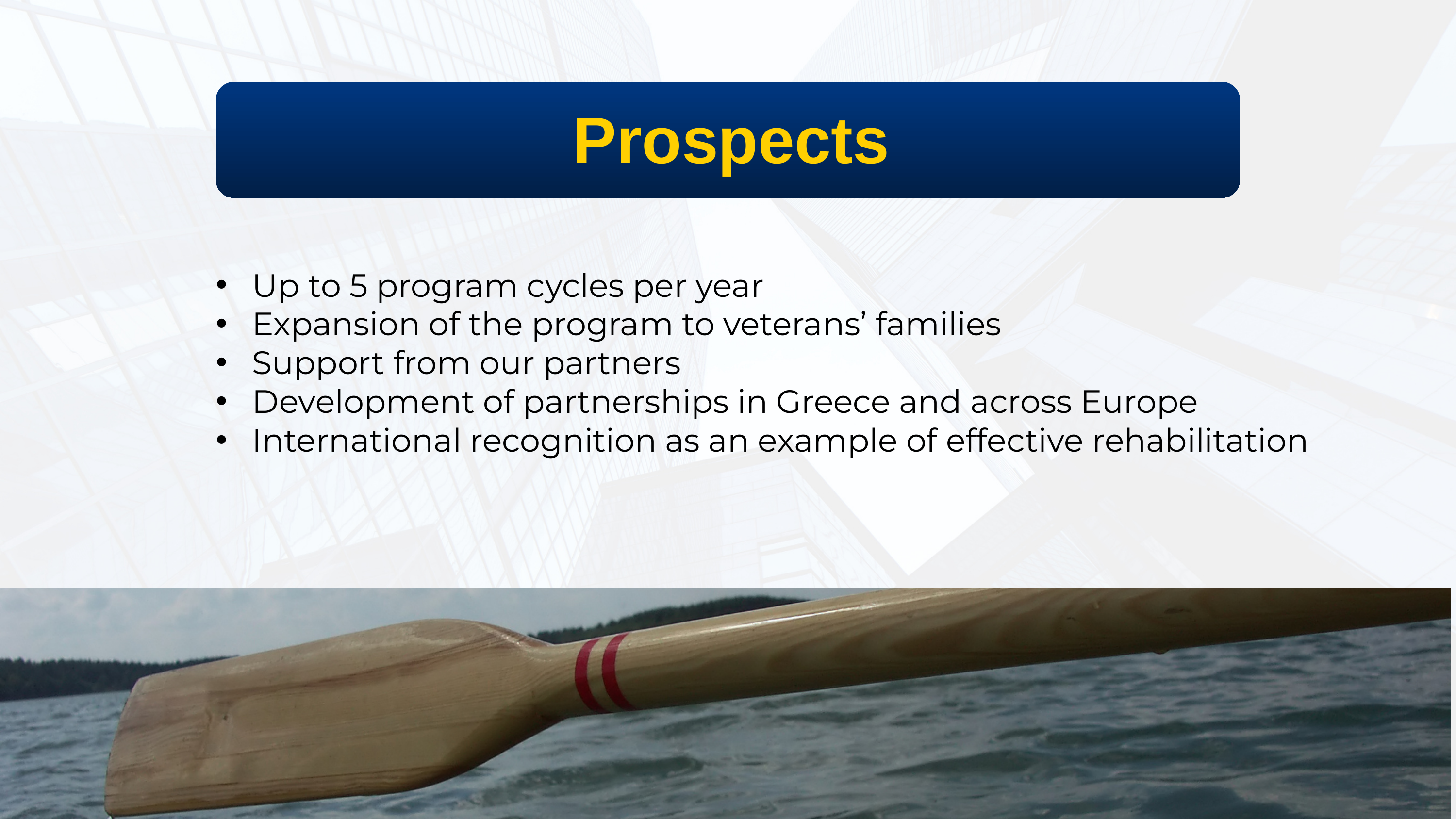

Prospects
Up to 5 program cycles per year
Expansion of the program to veterans’ families
Support from our partners
Development of partnerships in Greece and across Europe
International recognition as an example of effective rehabilitation